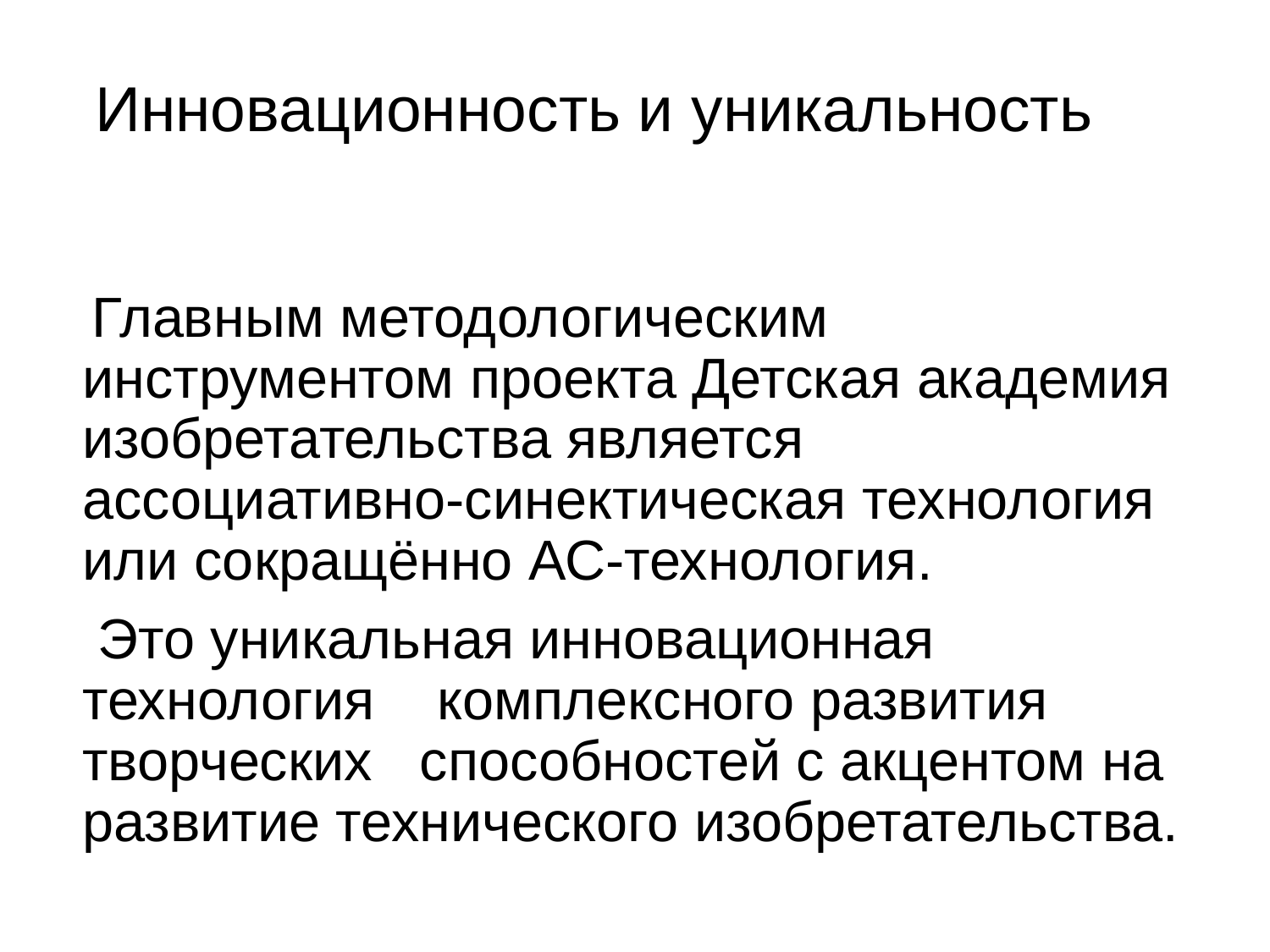

Инновационность и уникальность

   Главным методологическим инструментом проекта Детская академия изобретательства является  ассоциативно-синектическая технология или сокращённо АС-технология.
   Это уникальная инновационная технология    комплексного развития творческих   способностей с акцентом на развитие технического изобретательства.